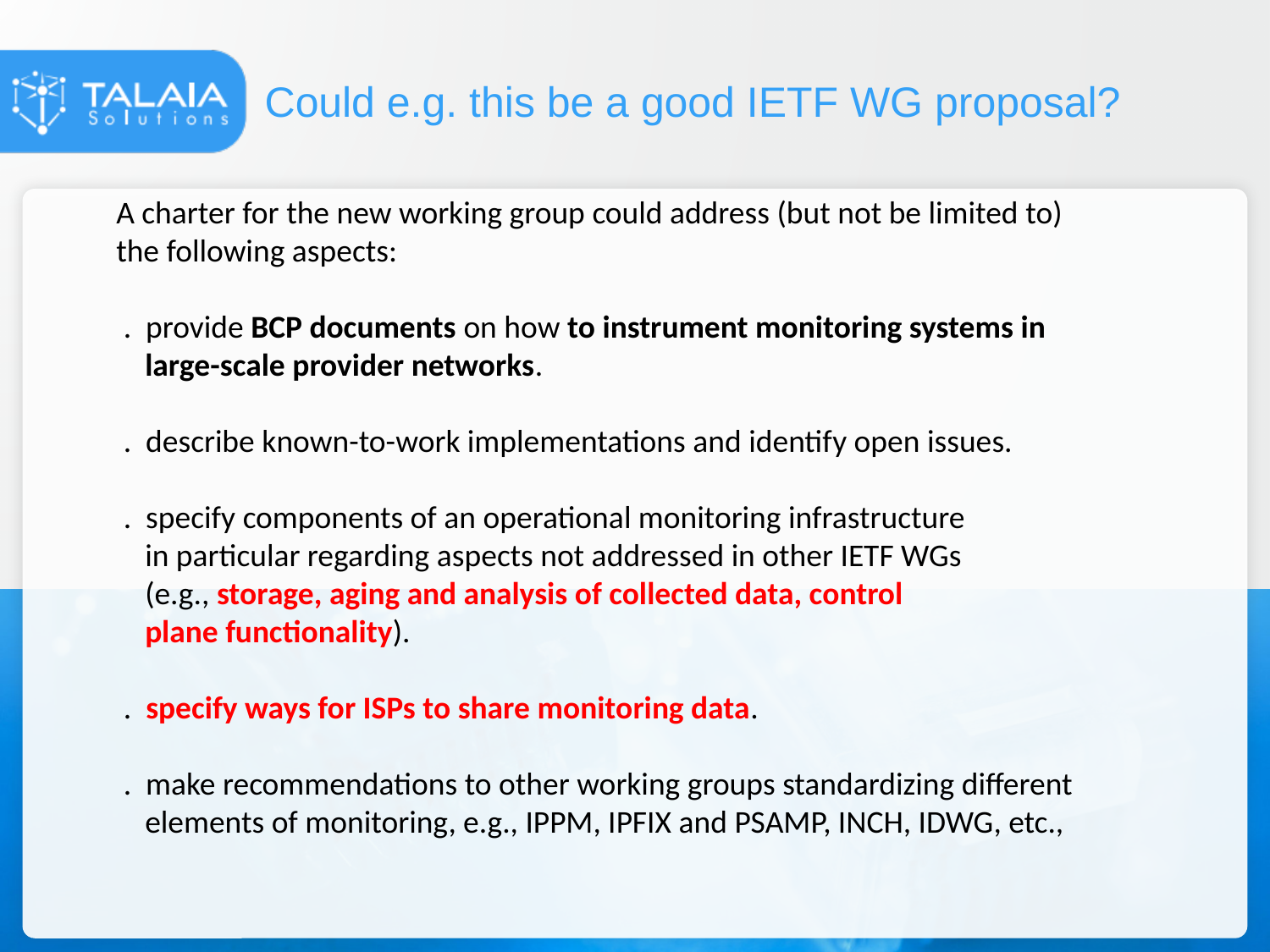

# Could e.g. this be a good IETF WG proposal?
A charter for the new working group could address (but not be limited to)
the following aspects:

 .  provide BCP documents on how to instrument monitoring systems in
    large-scale provider networks.

 .  describe known-to-work implementations and identify open issues.

 .  specify components of an operational monitoring infrastructure
    in particular regarding aspects not addressed in other IETF WGs
    (e.g., storage, aging and analysis of collected data, control
    plane functionality).

 .  specify ways for ISPs to share monitoring data.

 .  make recommendations to other working groups standardizing different
    elements of monitoring, e.g., IPPM, IPFIX and PSAMP, INCH, IDWG, etc.,